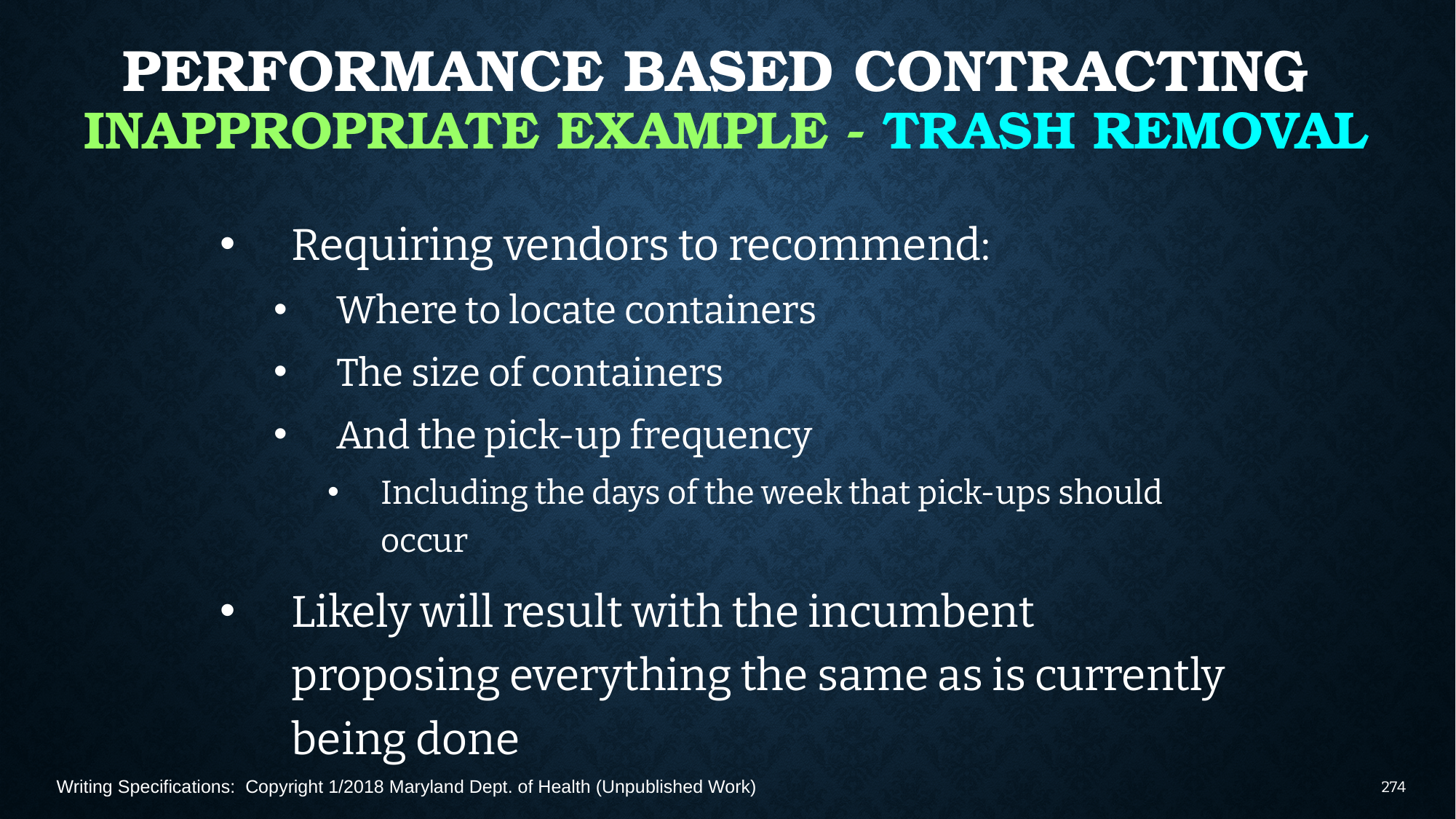

# Performance Based Contracting Inappropriate Example - Trash Removal
Requiring vendors to recommend:
Where to locate containers
The size of containers
And the pick-up frequency
Including the days of the week that pick-ups should occur
Likely will result with the incumbent proposing everything the same as is currently being done
Writing Specifications:  Copyright 1/2018 Maryland Dept. of Health (Unpublished Work)
274